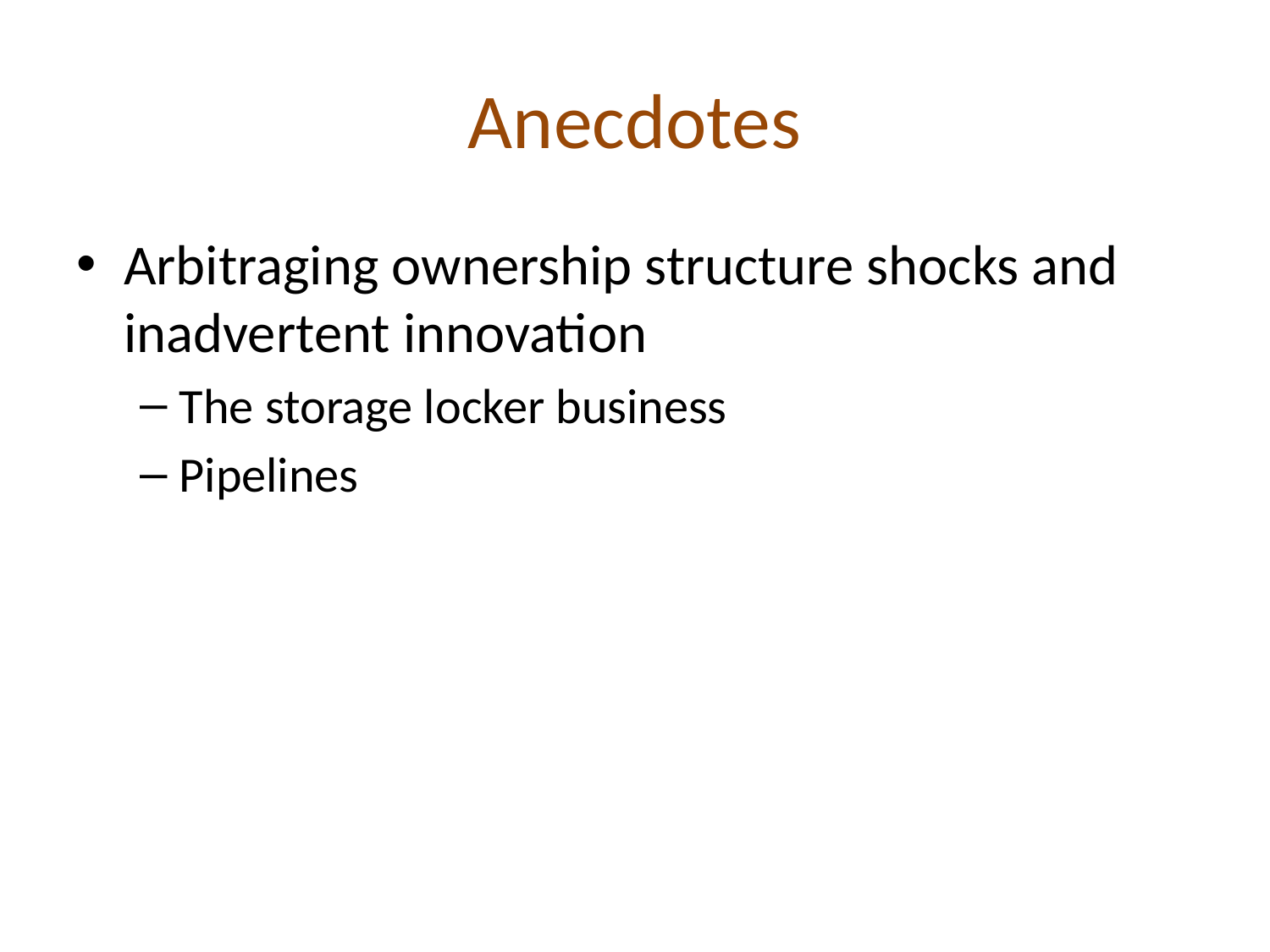

# Anecdotes
Arbitraging ownership structure shocks and inadvertent innovation
The storage locker business
Pipelines